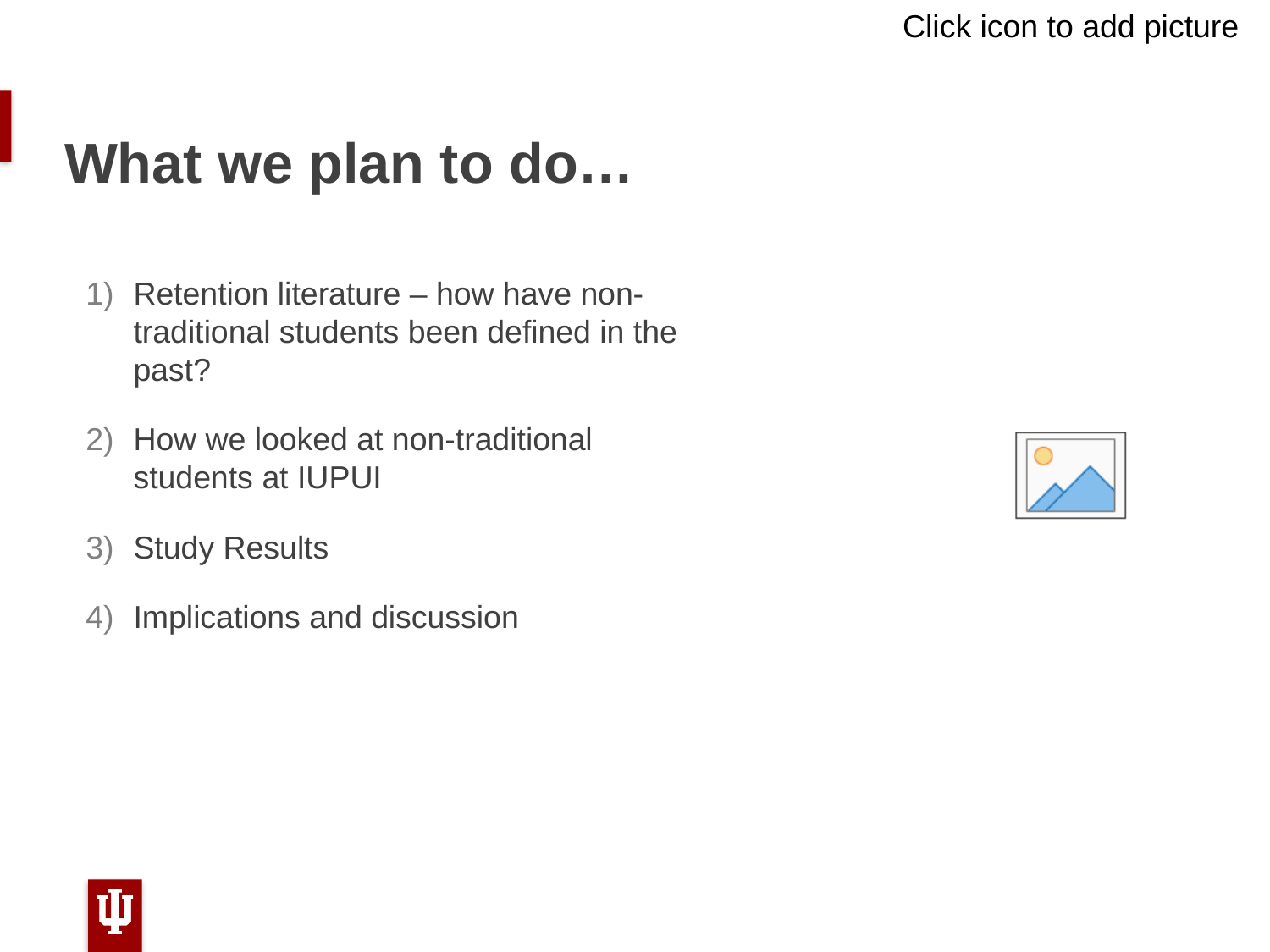

# What we plan to do…
Retention literature – how have non-traditional students been defined in the past?
How we looked at non-traditional students at IUPUI
Study Results
Implications and discussion